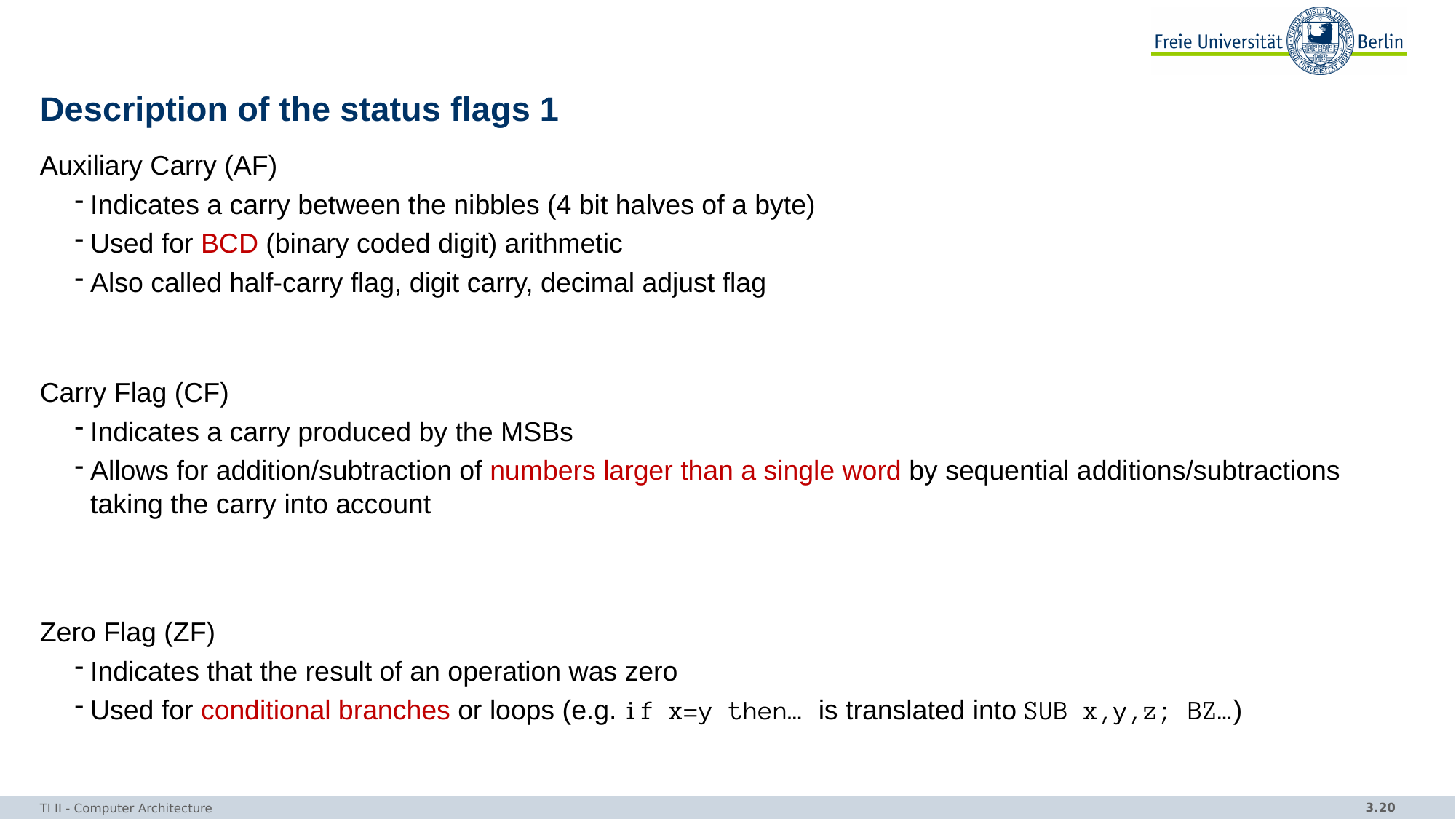

# Description of the status flags 1
Auxiliary Carry (AF)
Indicates a carry between the nibbles (4 bit halves of a byte)
Used for BCD (binary coded digit) arithmetic
Also called half-carry flag, digit carry, decimal adjust flag

Carry Flag (CF)
Indicates a carry produced by the MSBs
Allows for addition/subtraction of numbers larger than a single word by sequential additions/subtractions taking the carry into account

Zero Flag (ZF)
Indicates that the result of an operation was zero
Used for conditional branches or loops (e.g. if x=y then… is translated into SUB x,y,z; BZ…)
TI II - Computer Architecture